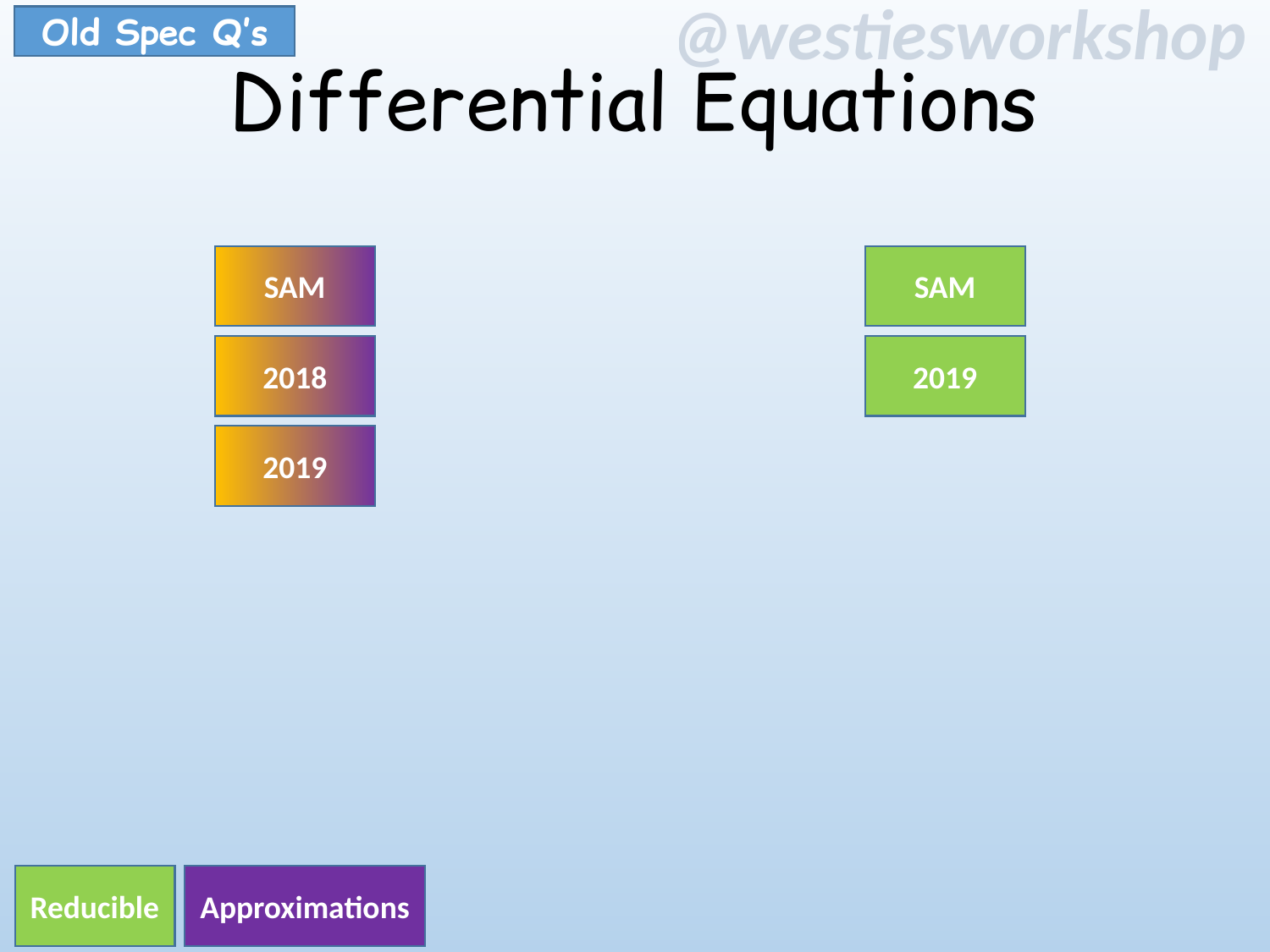

Old Spec Q’s
Differential Equations
SAM
SAM
2018
2019
2019
Reducible
Approximations